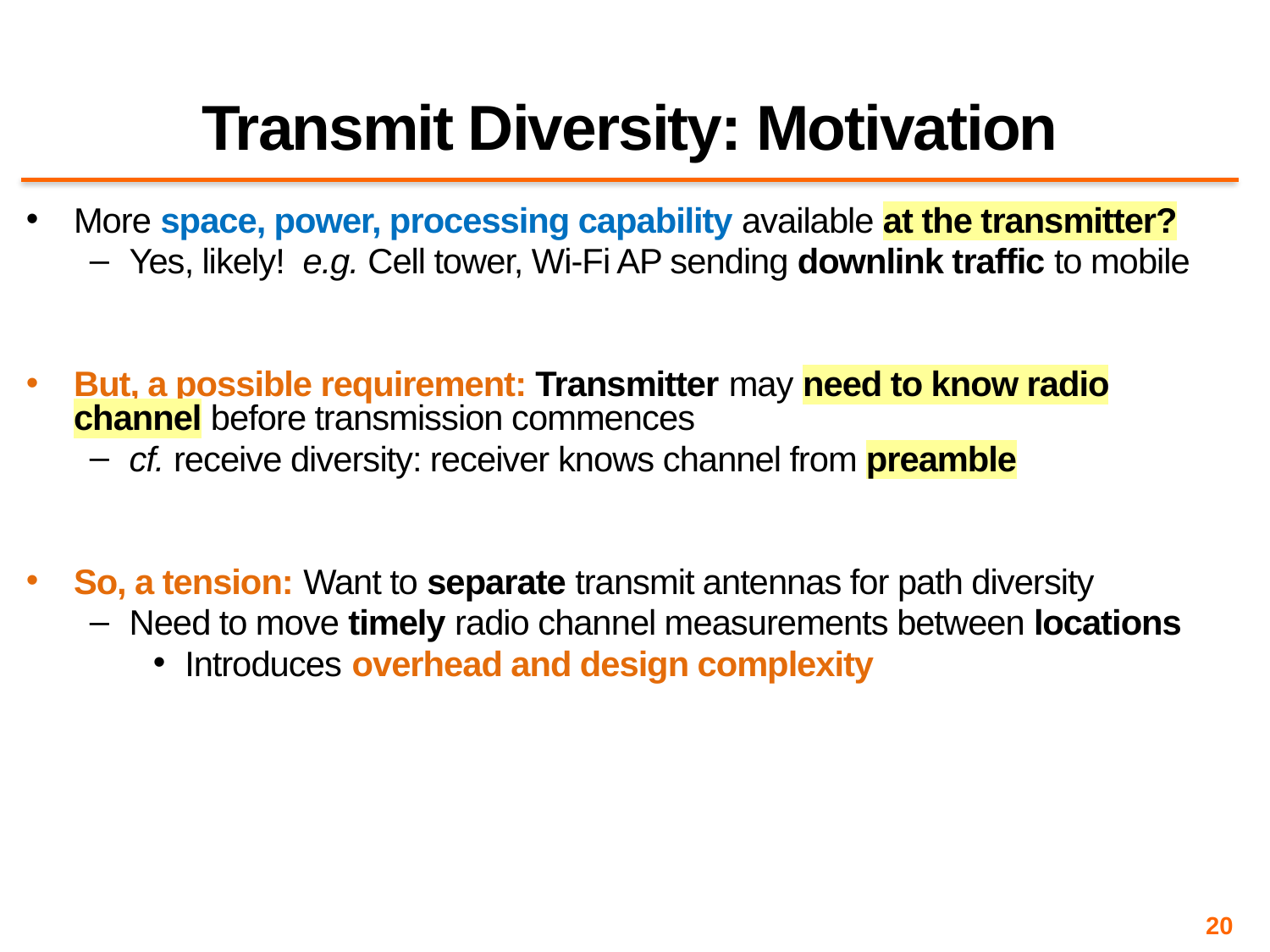

# Transmit Diversity: Motivation
More space, power, processing capability available at the transmitter?
Yes, likely!  e.g. Cell tower, Wi-Fi AP sending downlink traffic to mobile

But, a possible requirement: Transmitter may need to know radio channel before transmission commences
cf. receive diversity: receiver knows channel from preamble

So, a tension: Want to separate transmit antennas for path diversity
Need to move timely radio channel measurements between locations
Introduces overhead and design complexity
20